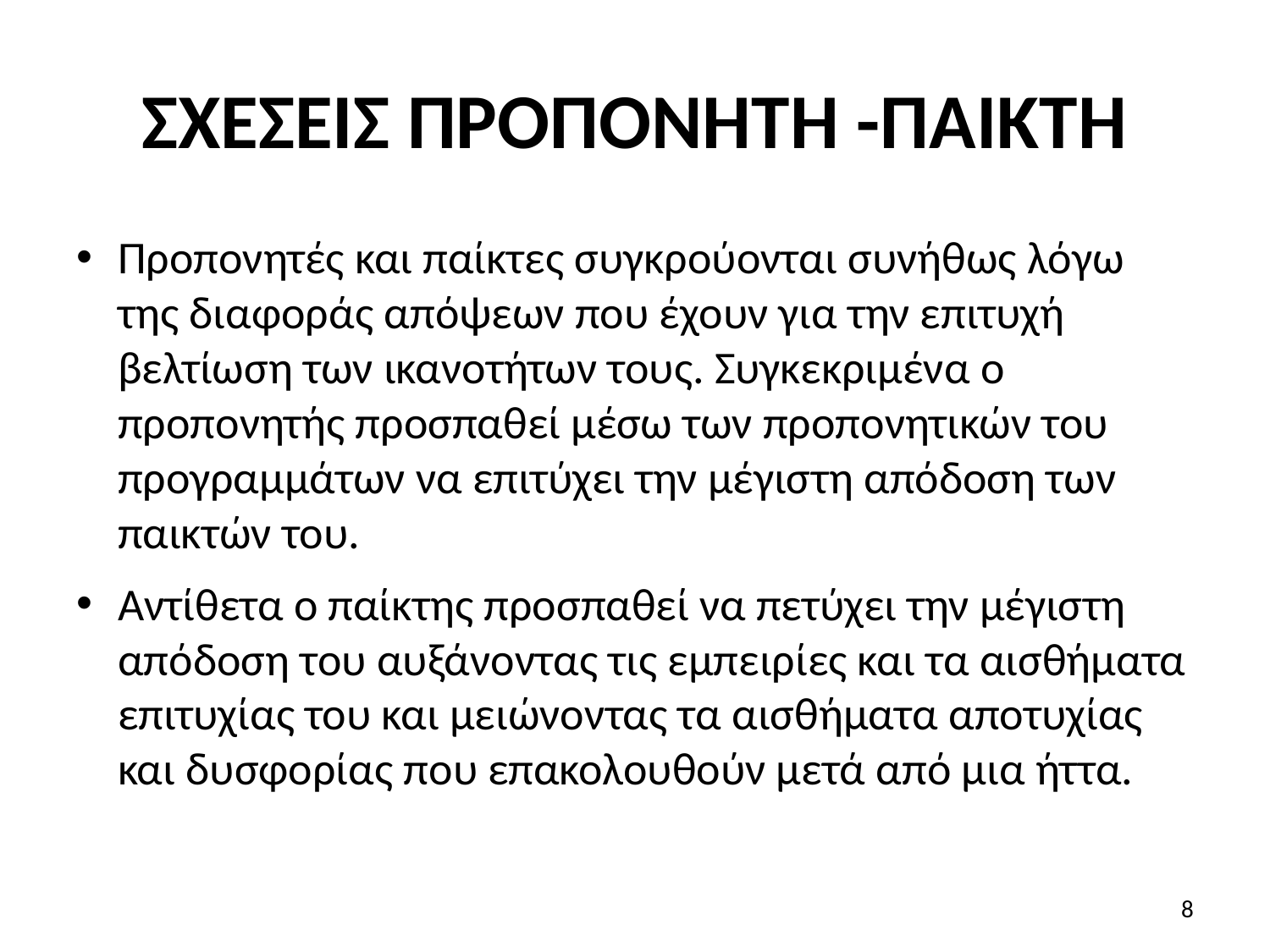

# ΣΧΕΣΕΙΣ ΠΡΟΠΟΝΗΤΗ -ΠΑΙΚΤΗ
Προπονητές και παίκτες συγκρούονται συνήθως λόγω της διαφοράς απόψεων που έχουν για την επιτυχή βελτίωση των ικανοτήτων τους. Συγκεκριμένα ο προπονητής προσπαθεί μέσω των προπονητικών του προγραμμάτων να επιτύχει την μέγιστη απόδοση των παικτών του.
Αντίθετα ο παίκτης προσπαθεί να πετύχει την μέγιστη απόδοση του αυξάνοντας τις εμπειρίες και τα αισθήματα επιτυχίας του και μειώνοντας τα αισθήματα αποτυχίας και δυσφορίας που επακολουθούν μετά από μια ήττα.
8